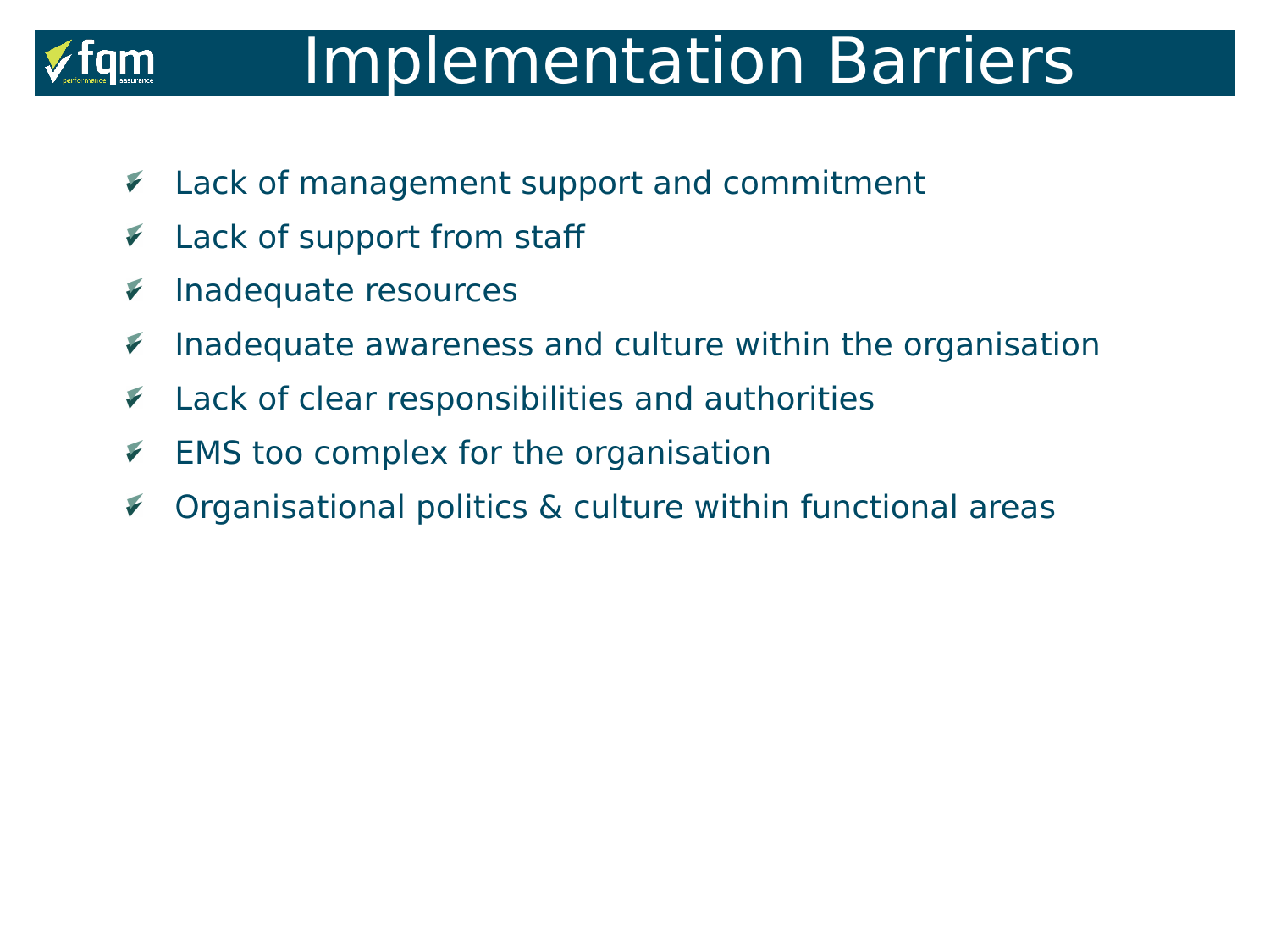

Implementation Barriers
Lack of management support and commitment
Lack of support from staff
Inadequate resources
Inadequate awareness and culture within the organisation
Lack of clear responsibilities and authorities
EMS too complex for the organisation
Organisational politics & culture within functional areas